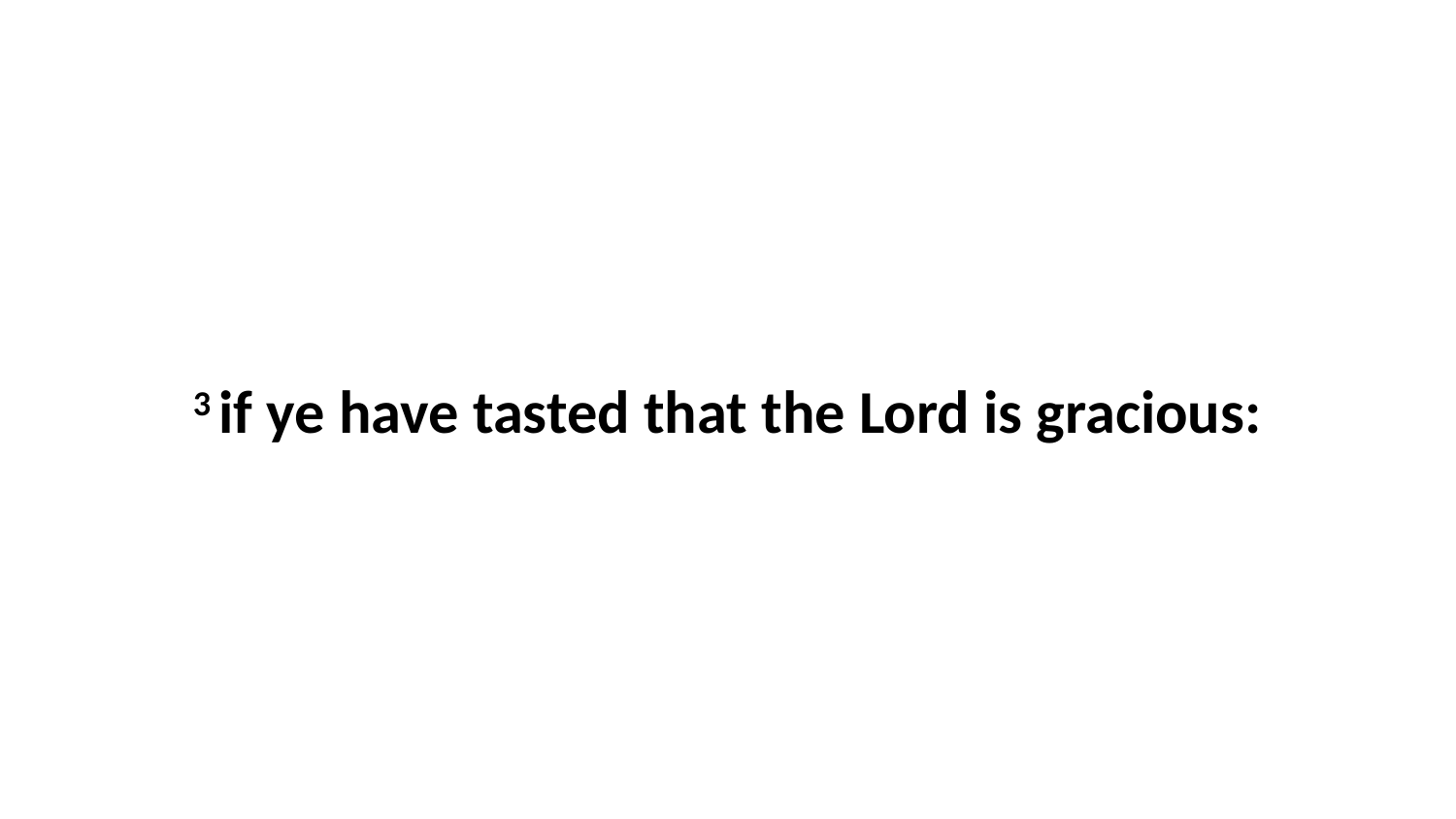

3 if ye have tasted that the Lord is gracious: